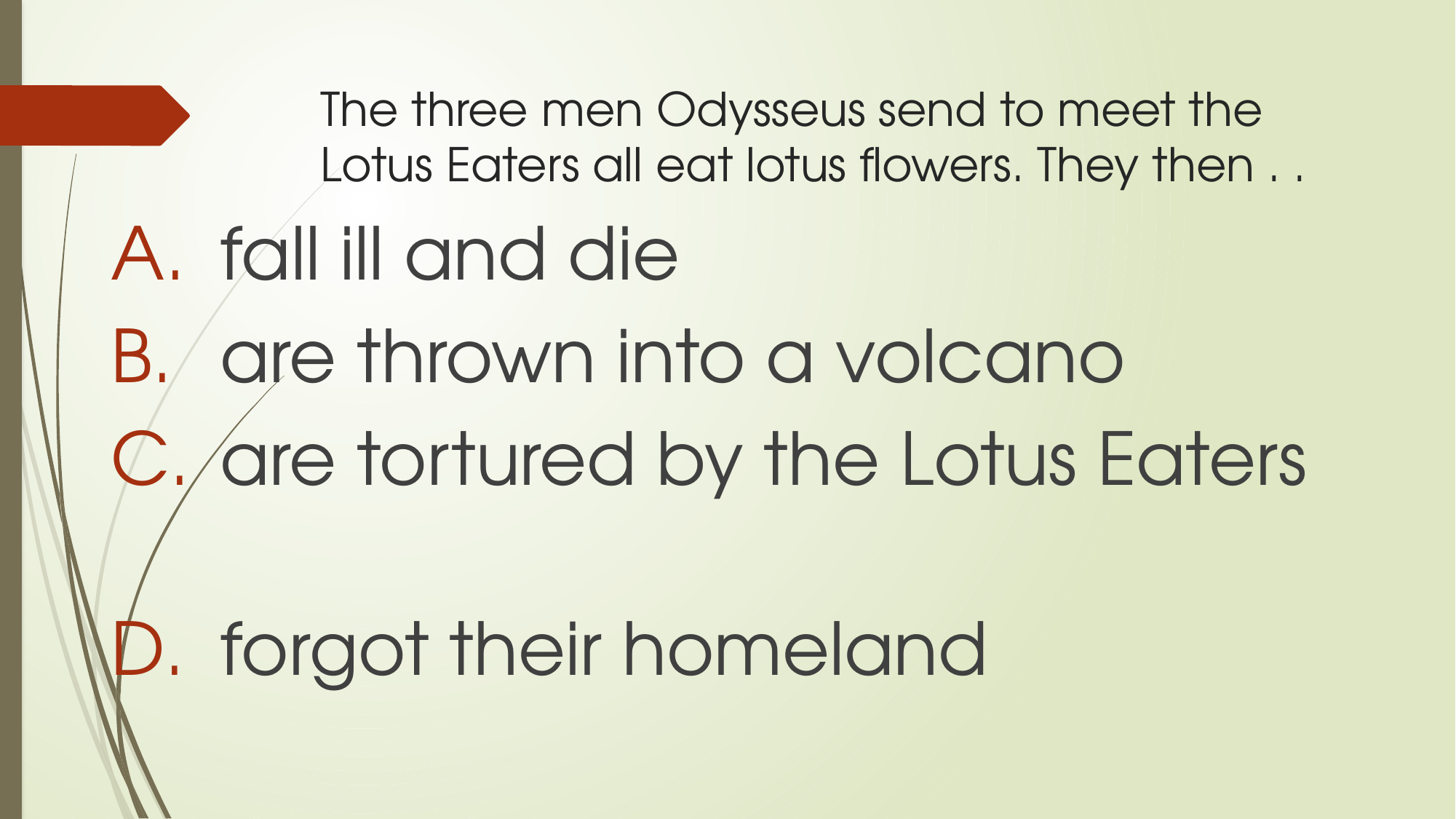

# The three men Odysseus send to meet the Lotus Eaters all eat lotus flowers. They then . .
fall ill and die
are thrown into a volcano
are tortured by the Lotus Eaters
forgot their homeland